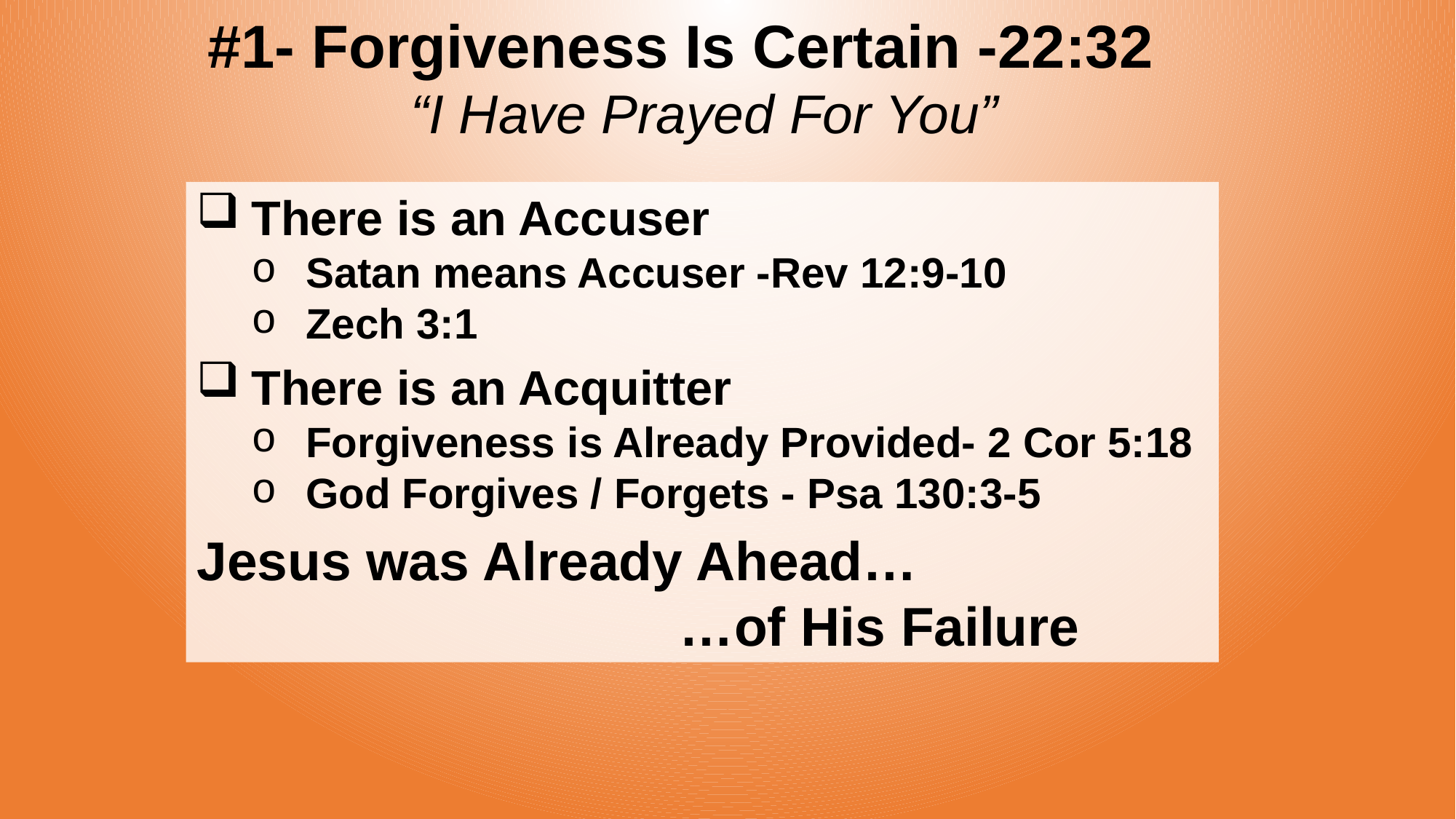

# #1- Forgiveness Is Certain -22:32 “I Have Prayed For You”
There is an Accuser
Satan means Accuser -Rev 12:9-10
Zech 3:1
There is an Acquitter
Forgiveness is Already Provided- 2 Cor 5:18
God Forgives / Forgets - Psa 130:3-5
Jesus was Already Ahead…
                                …of His Failure